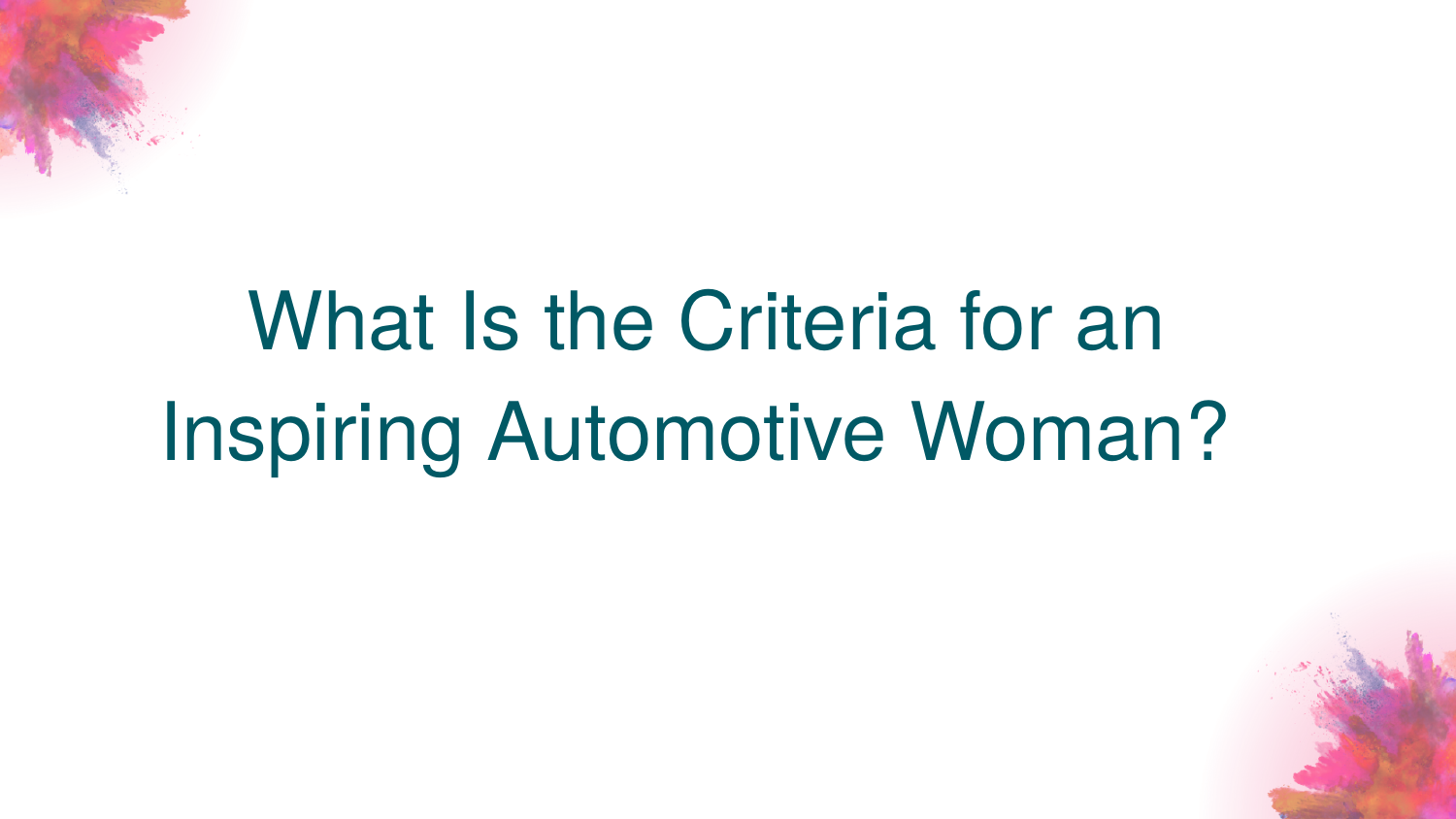

What Is the Criteria for an
Inspiring Automotive Woman?